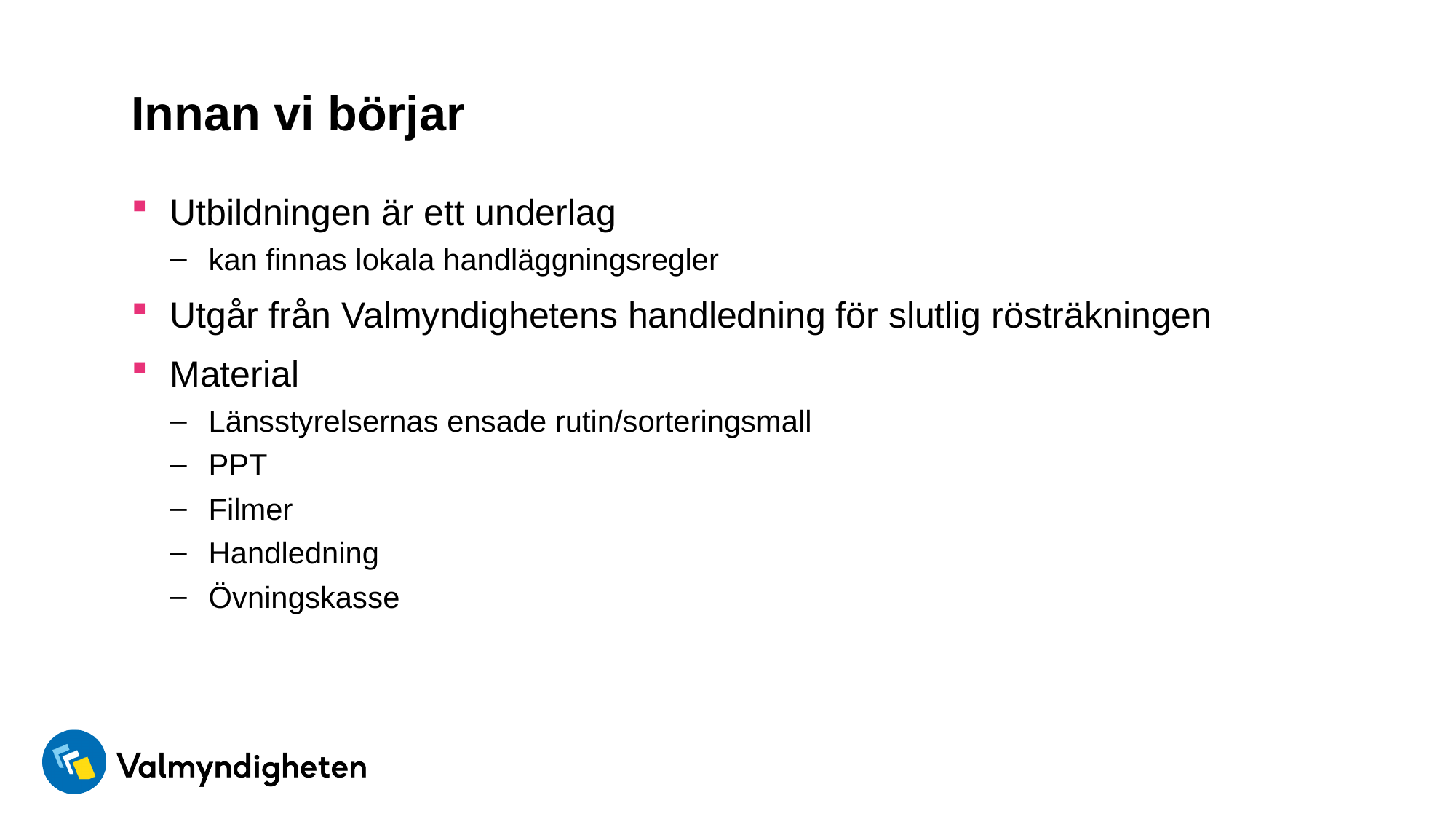

# Innan vi börjar
Utbildningen är ett underlag
kan finnas lokala handläggningsregler
Utgår från Valmyndighetens handledning för slutlig rösträkningen
Material
Länsstyrelsernas ensade rutin/sorteringsmall
PPT
Filmer
Handledning
Övningskasse